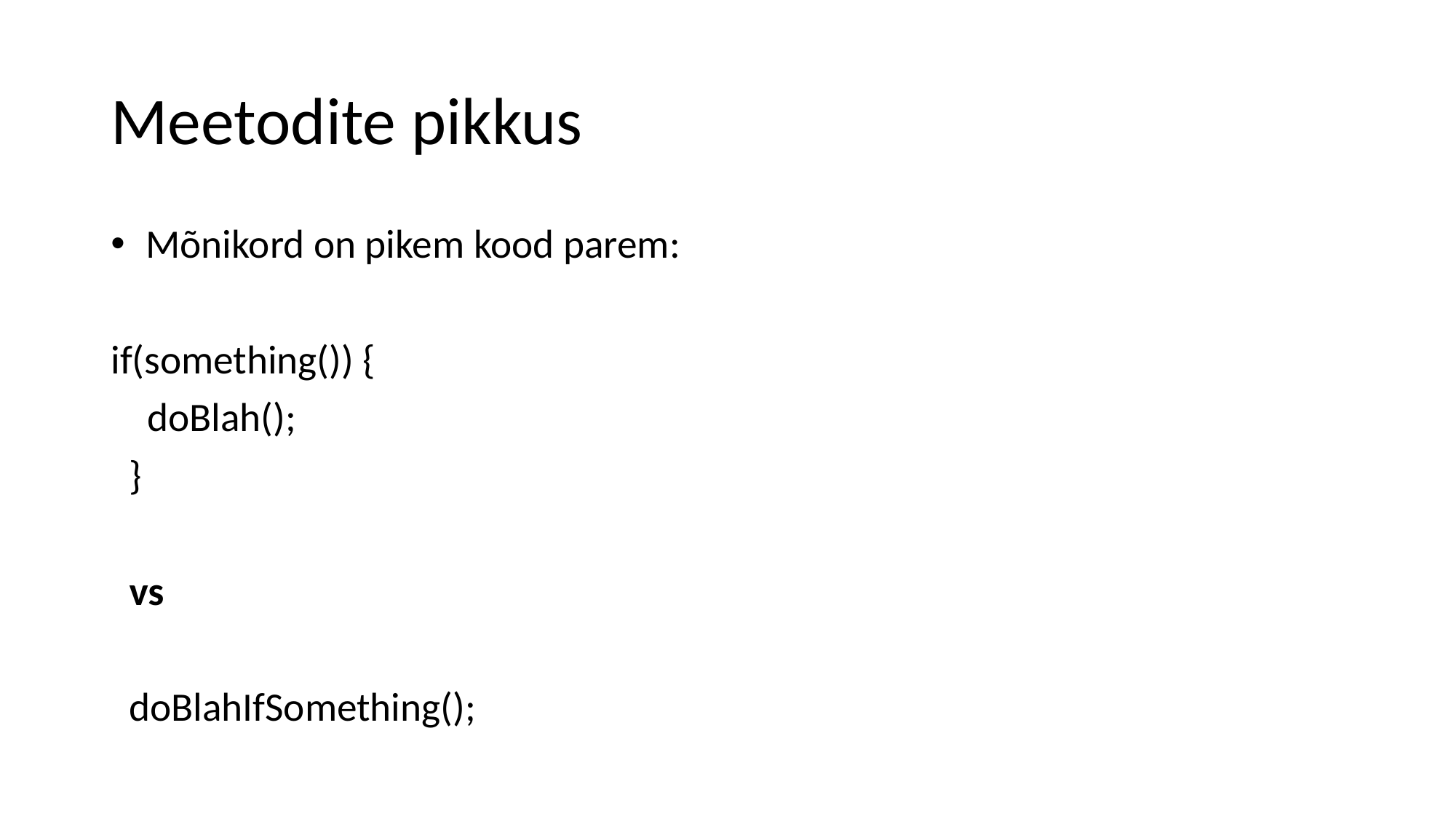

# Meetodite pikkus
 Mõnikord on pikem kood parem:

if(something()) {
    doBlah();
  }

  vs

  doBlahIfSomething();